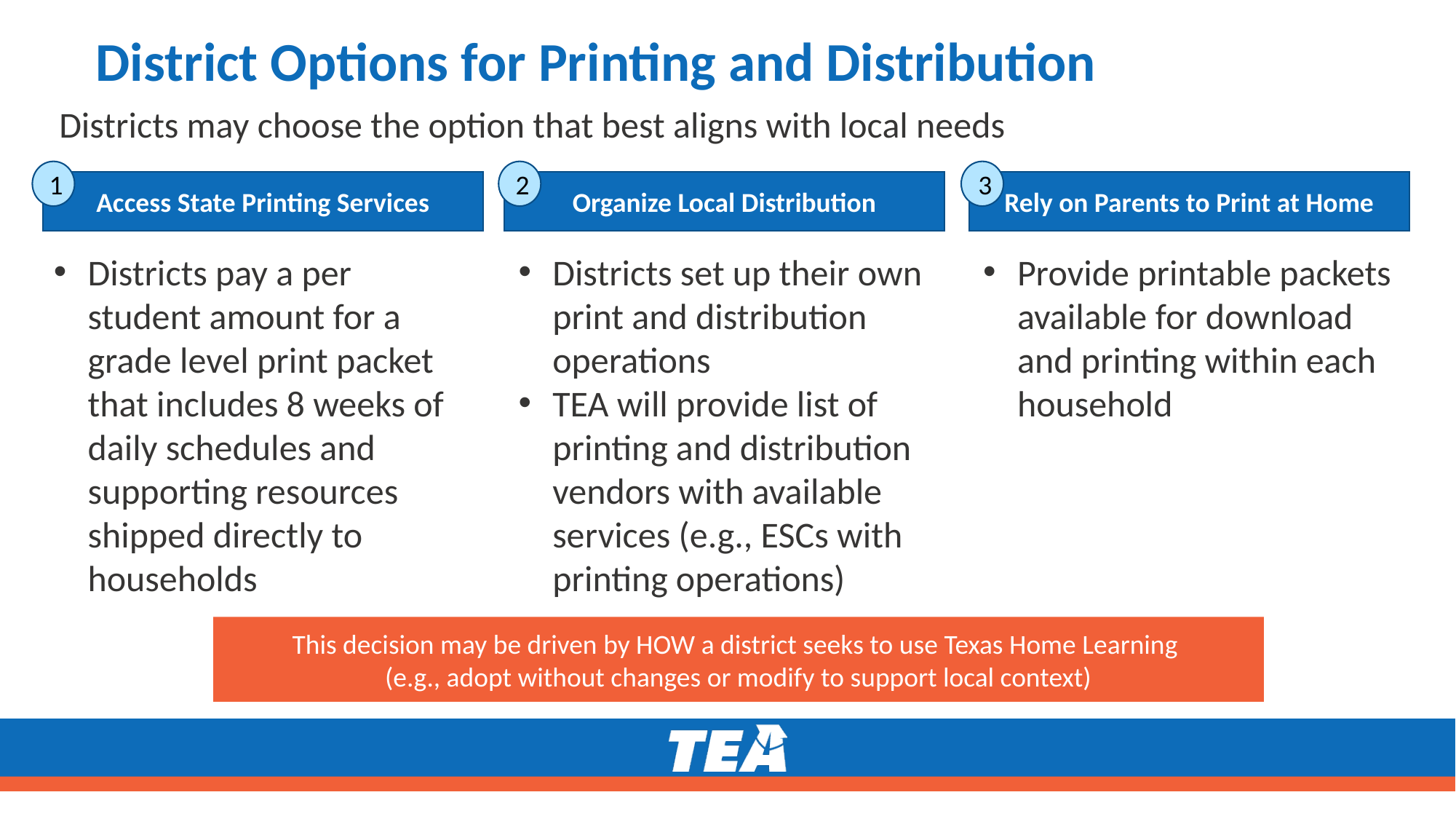

# District Options for Printing and Distribution
Districts may choose the option that best aligns with local needs
1
2
3
Access State Printing Services
Organize Local Distribution
Rely on Parents to Print at Home
Districts pay a per student amount for a grade level print packet that includes 8 weeks of daily schedules and supporting resources shipped directly to households
Districts set up their own print and distribution operations
TEA will provide list of printing and distribution vendors with available services (e.g., ESCs with printing operations)
Provide printable packets available for download and printing within each household
This decision may be driven by HOW a district seeks to use Texas Home Learning
(e.g., adopt without changes or modify to support local context)